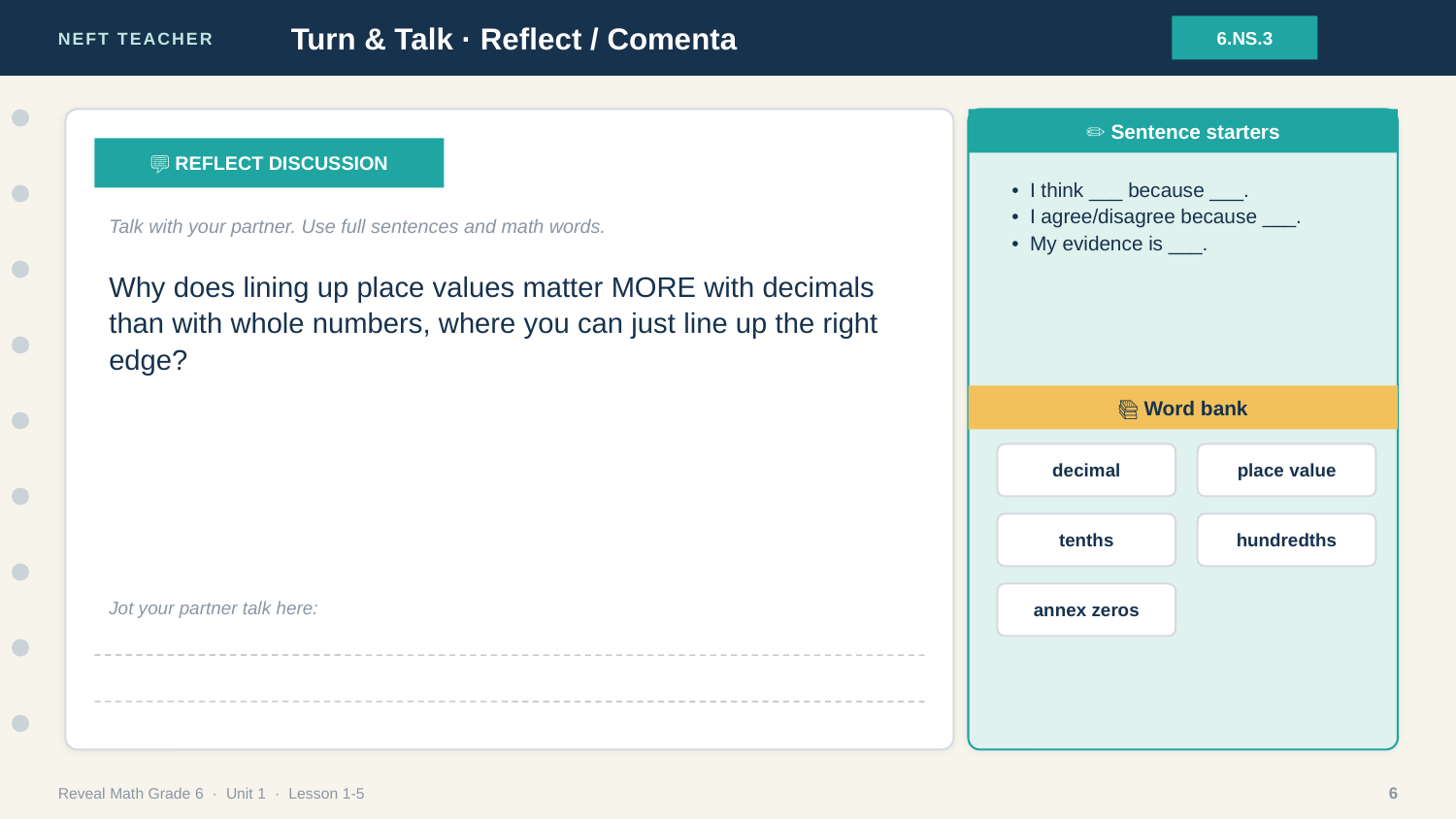

NEFT TEACHER
Turn & Talk · Reflect / Comenta
6.NS.3

✏️ Sentence starters
💬 REFLECT DISCUSSION
•  I think ___ because ___.
•  I agree/disagree because ___.
•  My evidence is ___.

Talk with your partner. Use full sentences and math words.
Why does lining up place values matter MORE with decimals than with whole numbers, where you can just line up the right edge?

📚 Word bank

decimal
place value

tenths
hundredths

annex zeros
Jot your partner talk here:

Reveal Math Grade 6  ·  Unit 1  ·  Lesson 1-5
6